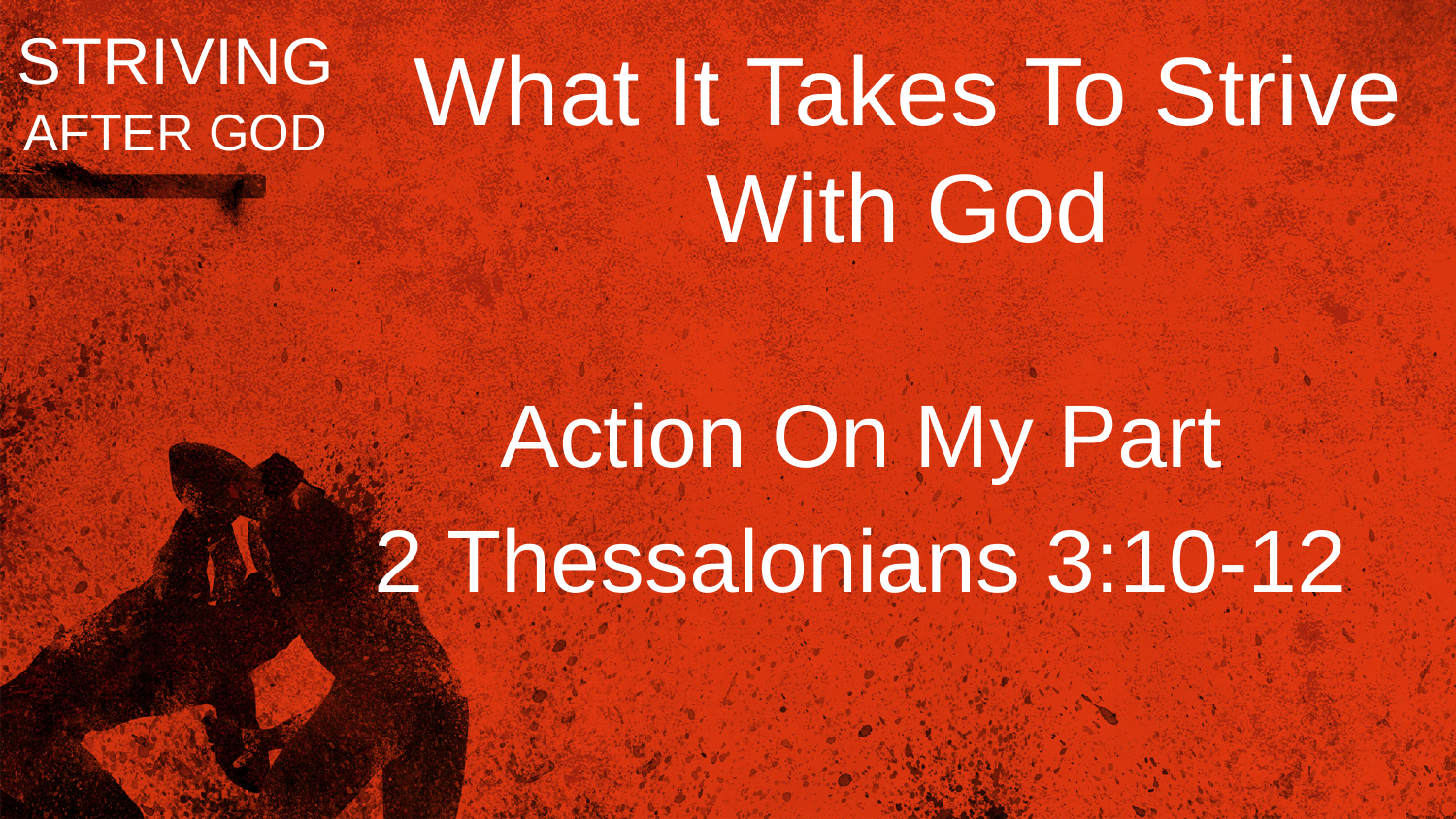

# STRIVING AFTER GOD
What It Takes To Strive With God
Action On My Part
2 Thessalonians 3:10-12